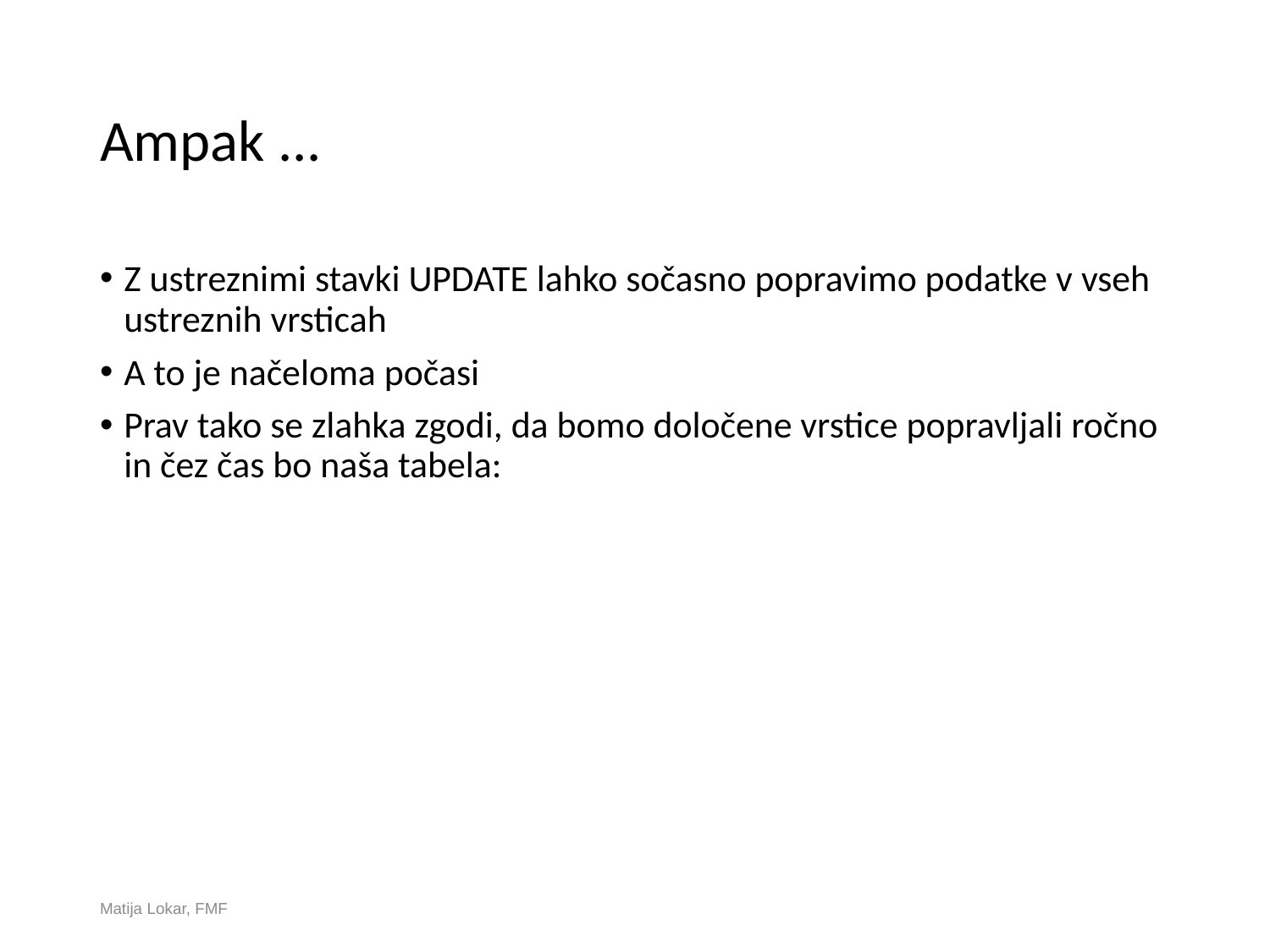

# Ampak ...
Z ustreznimi stavki UPDATE lahko sočasno popravimo podatke v vseh ustreznih vrsticah
A to je načeloma počasi
Prav tako se zlahka zgodi, da bomo določene vrstice popravljali ročno in čez čas bo naša tabela:

Matija Lokar, FMF